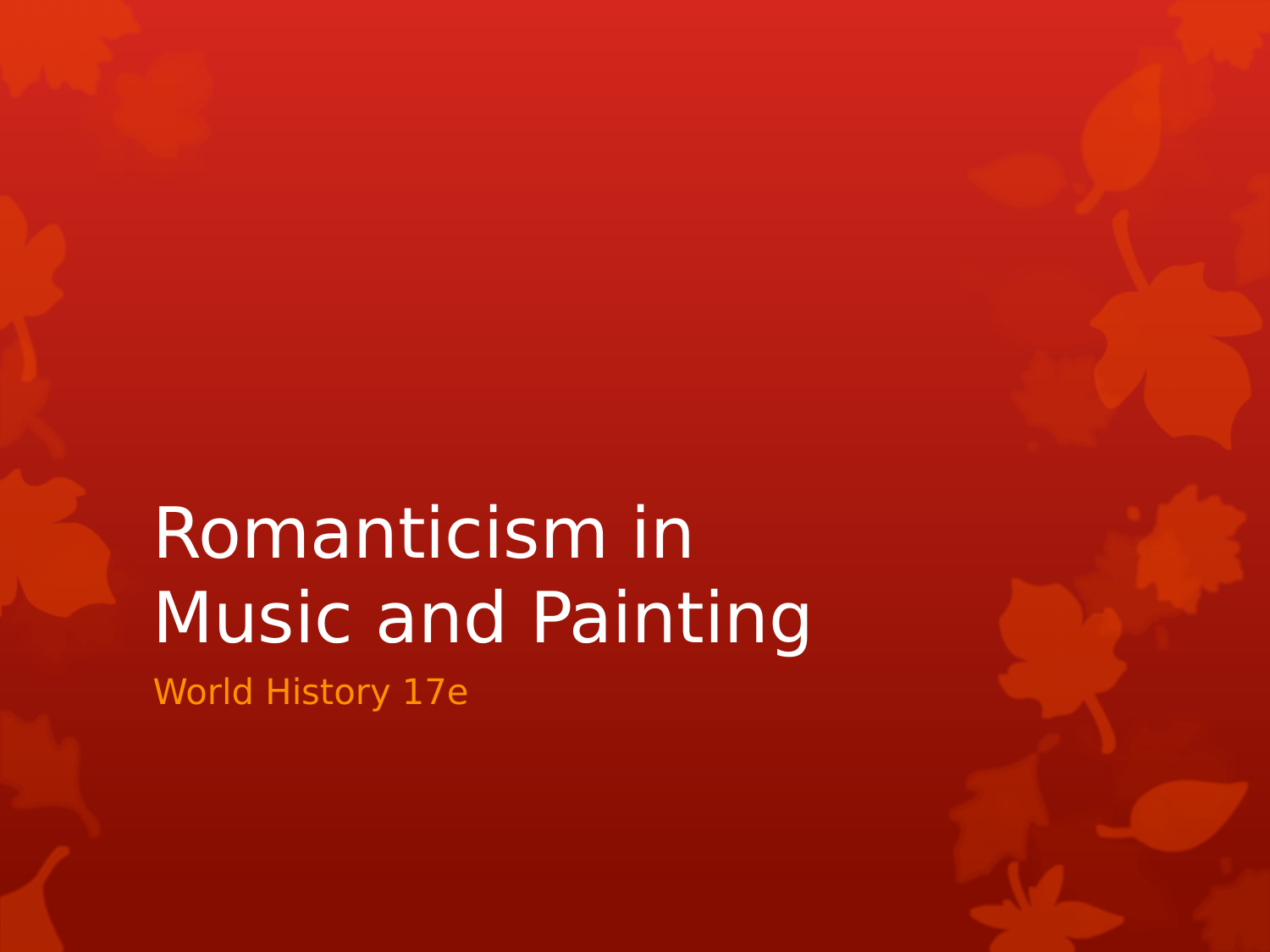

# Romanticism in Music and Painting
World History 17e